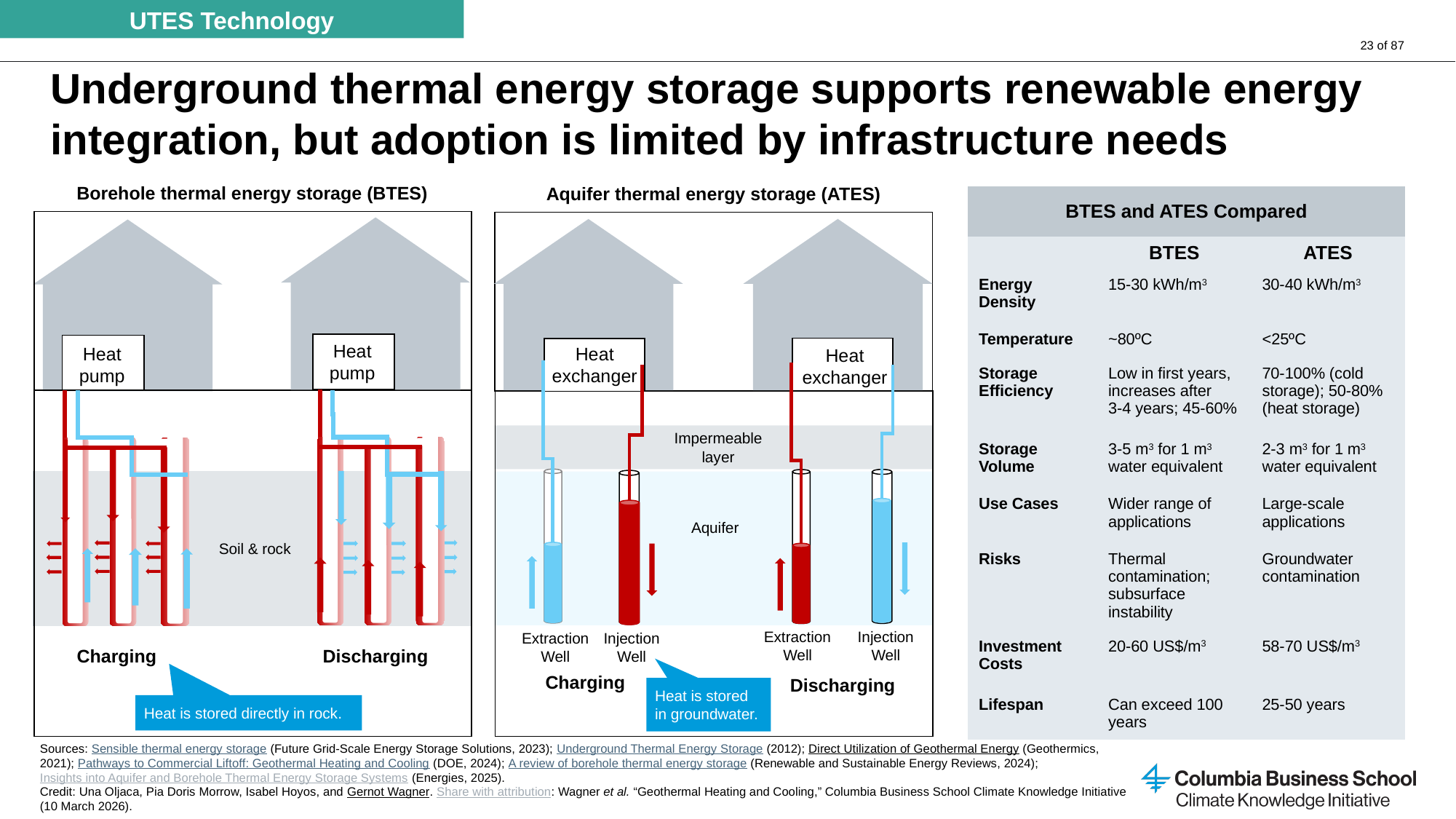

UTES Technology
# Underground thermal energy storage supports renewable energy integration, but adoption is limited by infrastructure needs
Borehole thermal energy storage (BTES)
Aquifer thermal energy storage (ATES)
| BTES and ATES Compared |  |  |
| --- | --- | --- |
|  | BTES | ATES |
| Energy Density | 15-30 kWh/m3 | 30-40 kWh/m3 |
| Temperature | ~80ºC | <25ºC |
| Storage Efficiency | Low in first years, increases after 3-4 years; 45-60% | 70-100% (cold storage); 50-80% (heat storage) |
| Storage Volume | 3-5 m3 for 1 m3 water equivalent | 2-3 m3 for 1 m3 water equivalent |
| Use Cases | Wider range of applications | Large-scale applications |
| Risks | Thermal contamination; subsurface instability | Groundwater contamination |
| Investment Costs | 20-60 US$/m3 | 58-70 US$/m3 |
| Lifespan | Can exceed 100 years | 25-50 years |

Extraction Well
Injection Well
Extraction Well
Injection Well
Charging
Discharging

Heat pump
Heat pump
Heat exchanger
Heat exchanger
Heat exchanger
Heat exchanger

Impermeable layer

Aquifer
Soil & rock

Charging
Discharging
Heat is stored in groundwater.
Heat is stored directly in rock.
Sources: Sensible thermal energy storage (Future Grid-Scale Energy Storage Solutions, 2023); Underground Thermal Energy Storage (2012); Direct Utilization of Geothermal Energy (Geothermics, 2021); Pathways to Commercial Liftoff: Geothermal Heating and Cooling (DOE, 2024); A review of borehole thermal energy storage (Renewable and Sustainable Energy Reviews, 2024); Insights into Aquifer and Borehole Thermal Energy Storage Systems (Energies, 2025).
Credit: Una Oljaca, Pia Doris Morrow, Isabel Hoyos, and Gernot Wagner. Share with attribution: Wagner et al. “Geothermal Heating and Cooling,” Columbia Business School Climate Knowledge Initiative (10 March 2026).